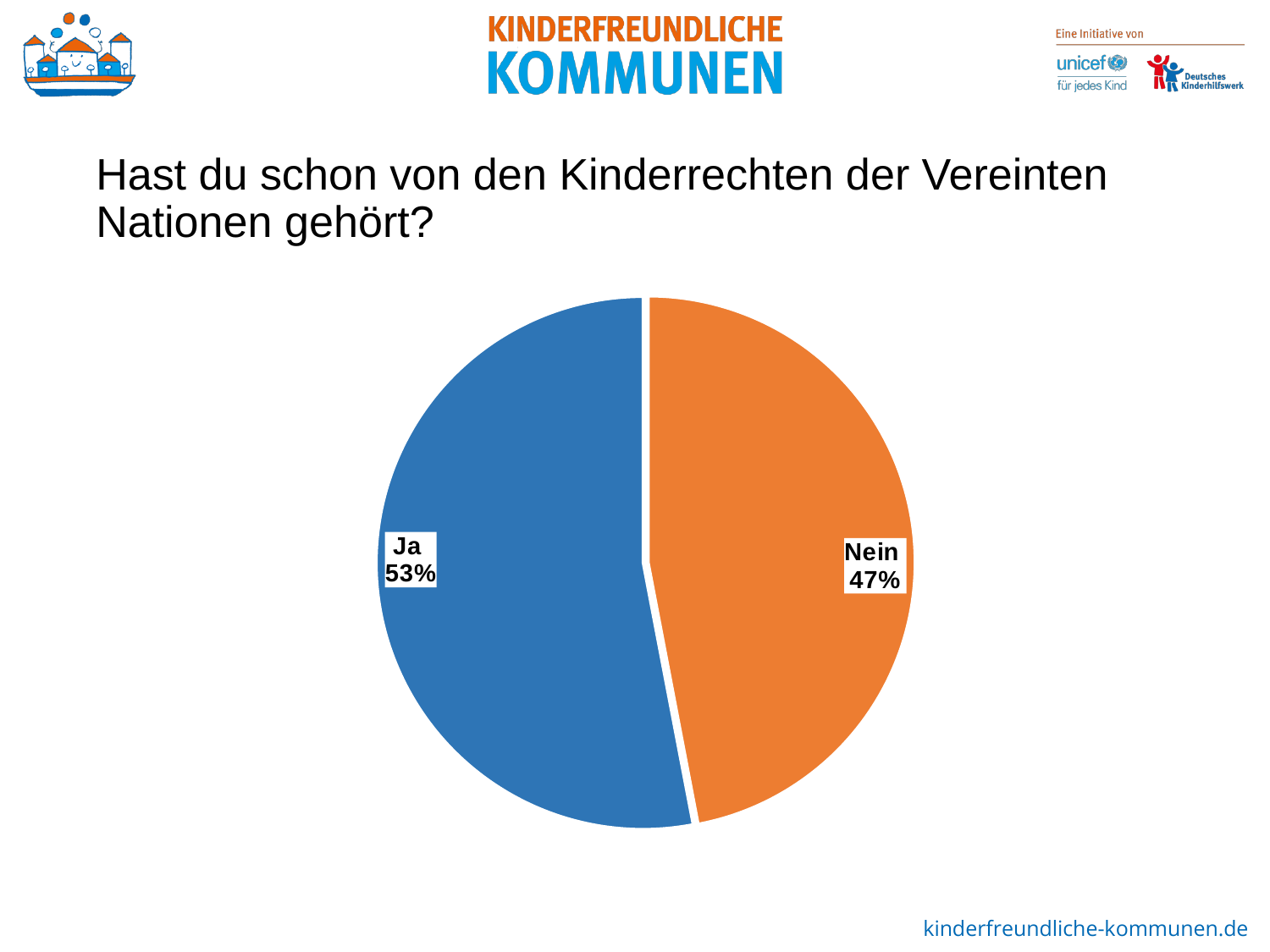

Hast du schon von den Kinderrechten der Vereinten Nationen gehört?

### Chart

| Category | 1. Hast du schon von den Kinderrechten der Vereinten Nationen gehört? (n= 268) |
|---|---|
| Nein | 0.47 |
| Ja | 0.53 |